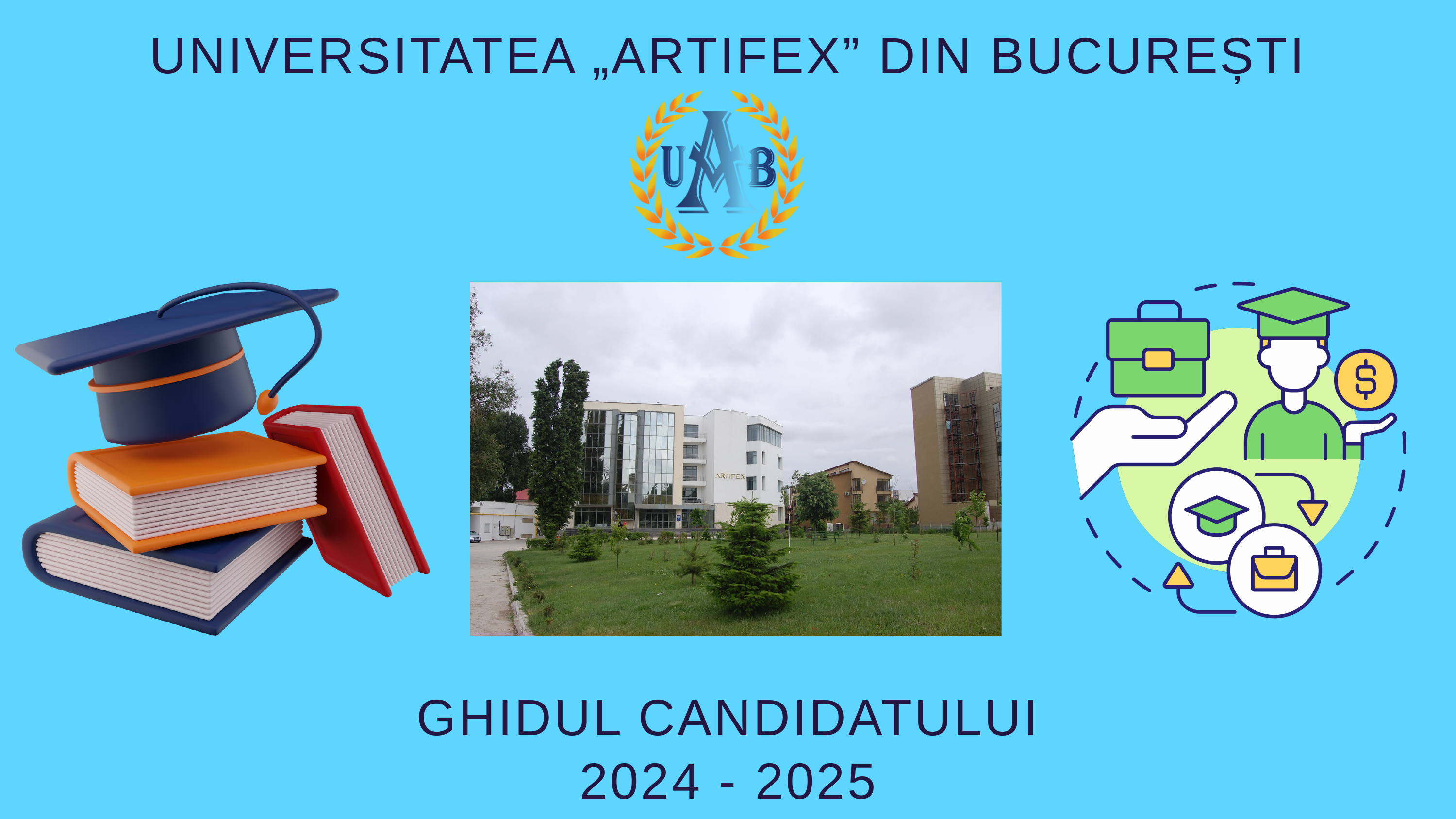

UNIVERSITATEA „ARTIFEX” DIN BUCUREȘTI

GHIDUL CANDIDATULUI
2024 - 2025